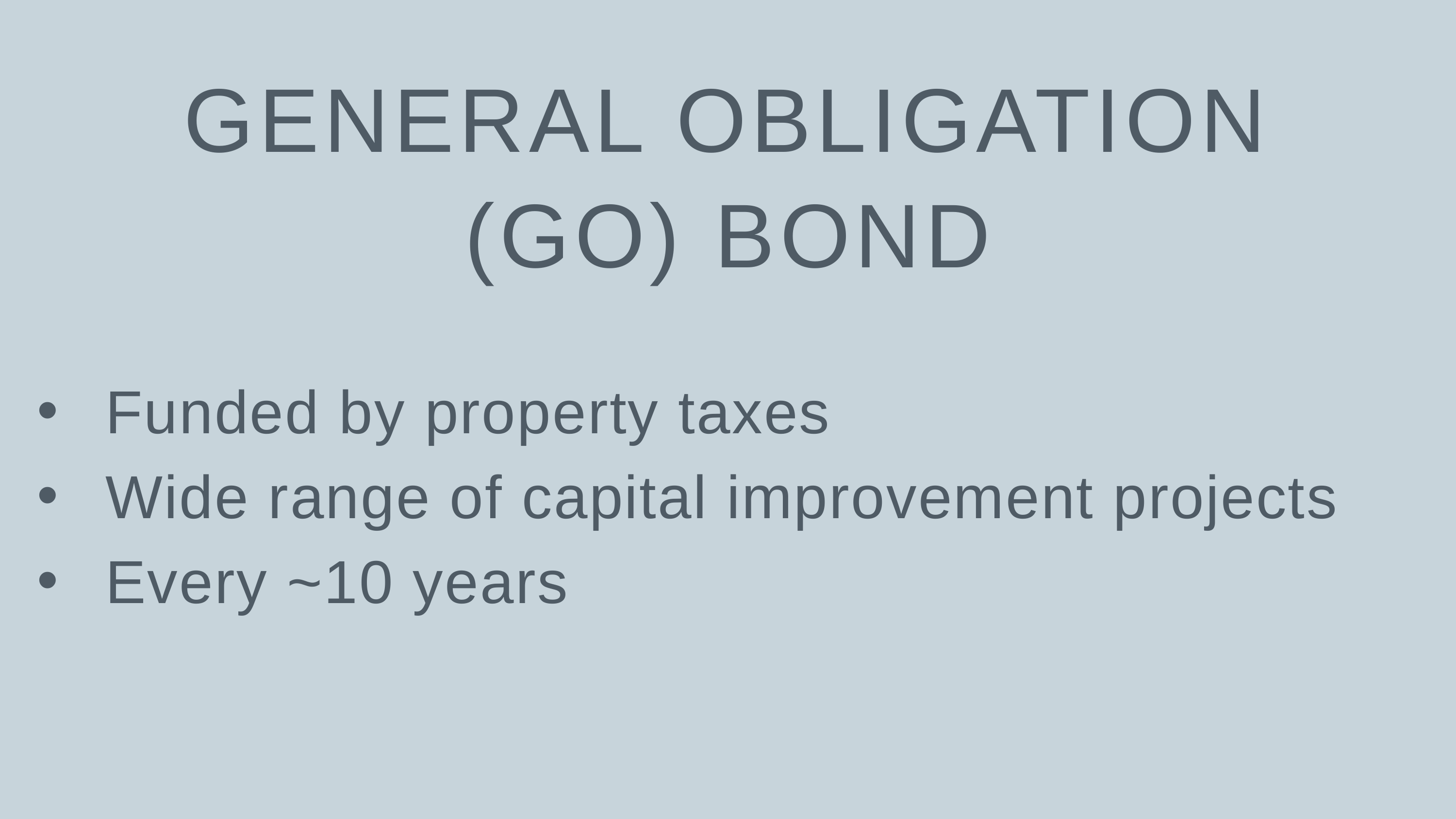

GENERAL OBLIGATION (GO) BOND
Funded by property taxes
Wide range of capital improvement projects
Every ~10 years